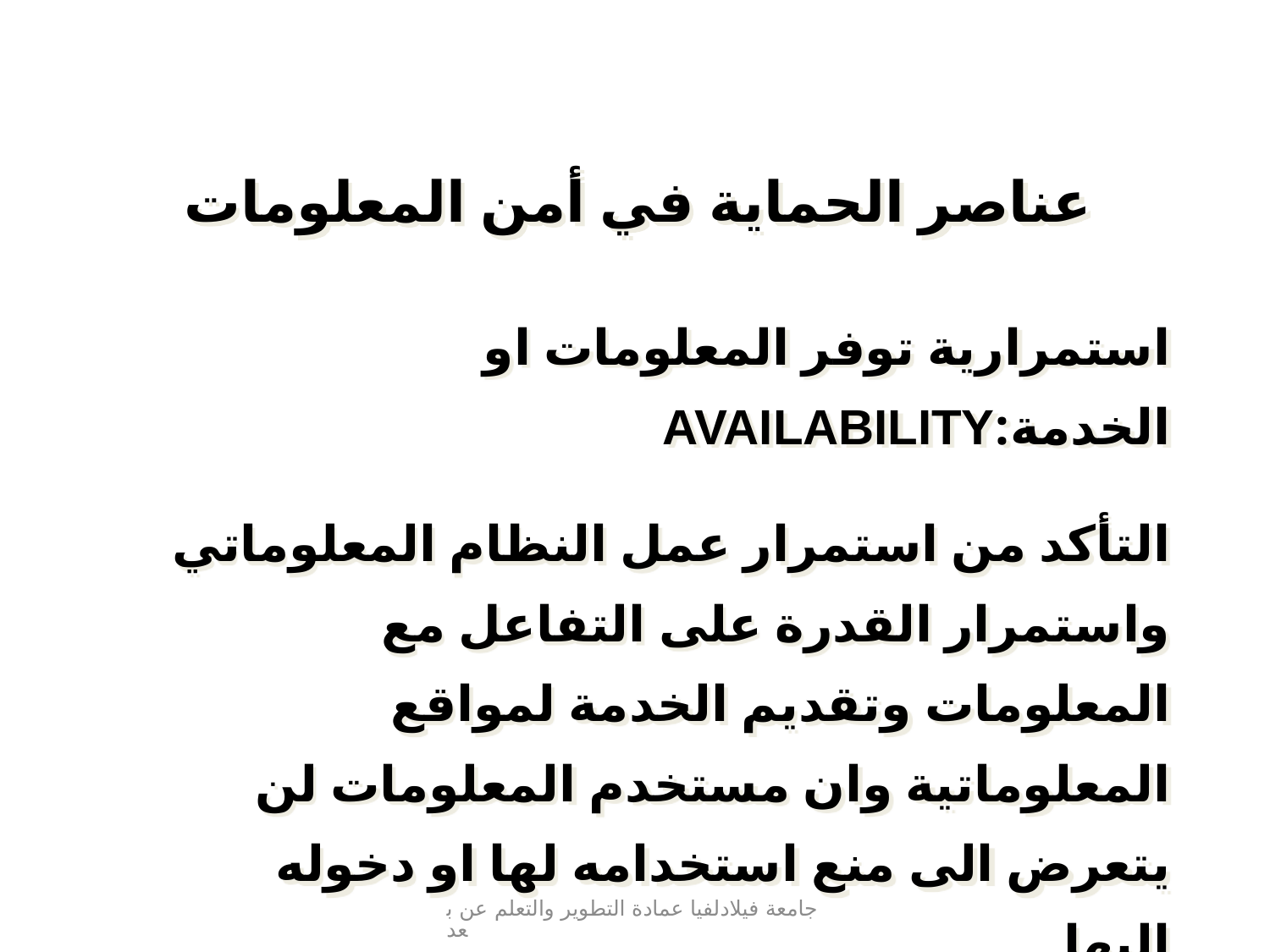

عناصر الحماية في أمن المعلومات
استمرارية توفر المعلومات او الخدمة:AVAILABILITY
التأكد من استمرار عمل النظام المعلوماتي واستمرار القدرة على التفاعل مع المعلومات وتقديم الخدمة لمواقع المعلوماتية وان مستخدم المعلومات لن يتعرض الى منع استخدامه لها او دخوله اليها.
جامعة فيلادلفيا عمادة التطوير والتعلم عن بعد